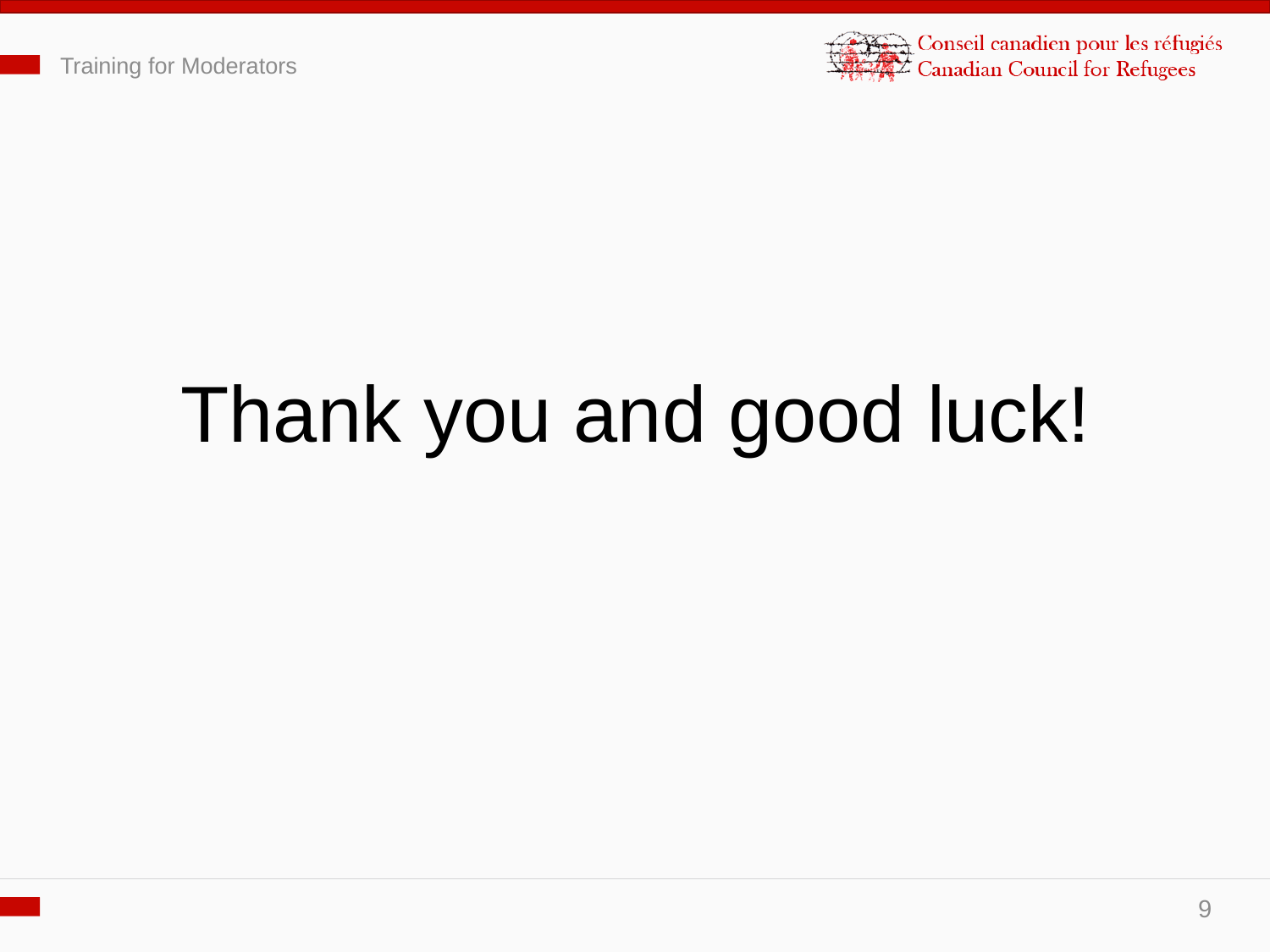

Training for Moderators
# Thank you and good luck!
9